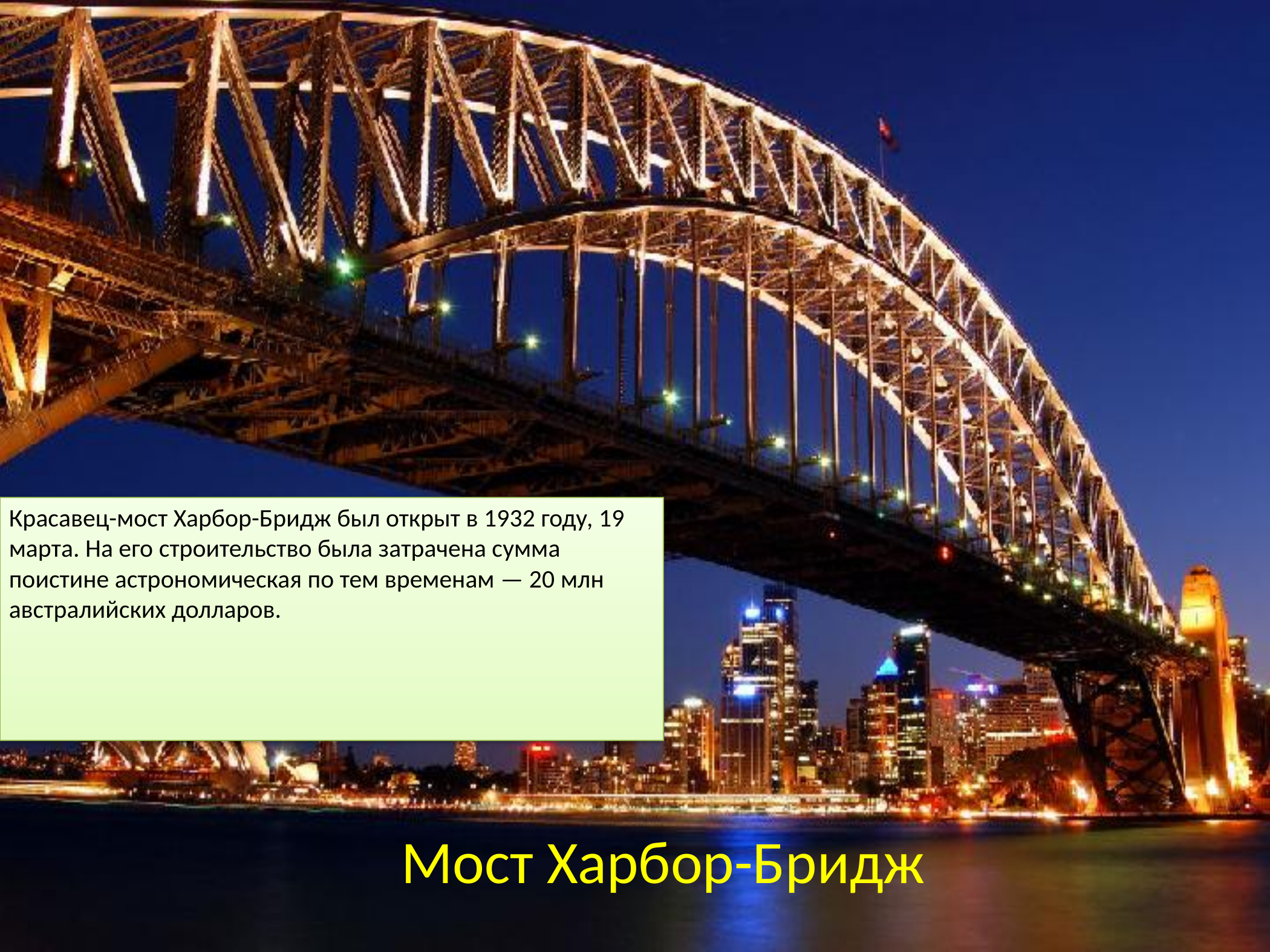

Красавец-мост Харбор-Бридж был открыт в 1932 году, 19 марта. На его строительство была затрачена сумма поистине астрономическая по тем временам — 20 млн австралийских долларов.
Мост Харбор-Бридж